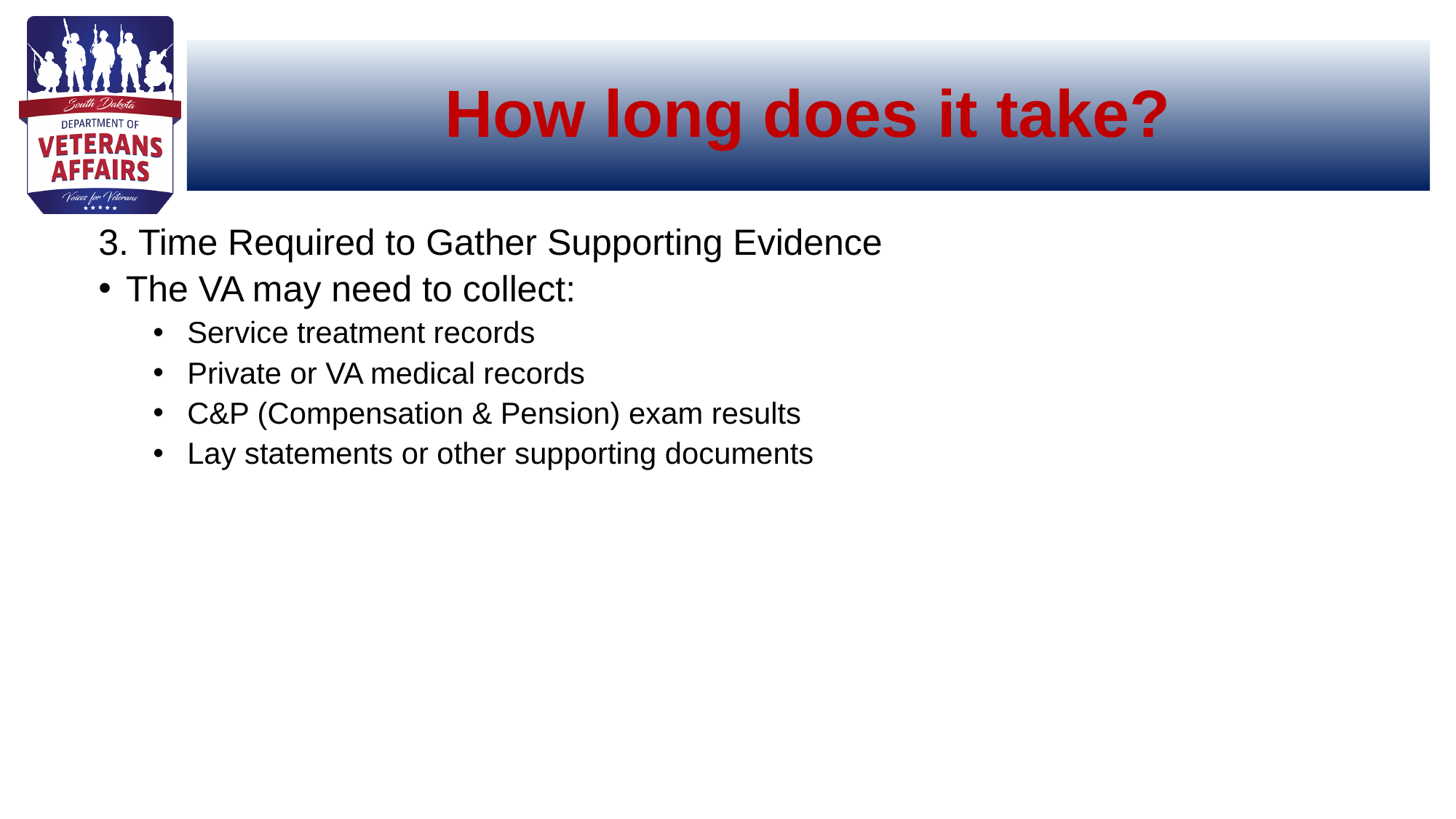

# How long does it take?
3. Time Required to Gather Supporting Evidence
The VA may need to collect:
Service treatment records
Private or VA medical records
C&P (Compensation & Pension) exam results
Lay statements or other supporting documents